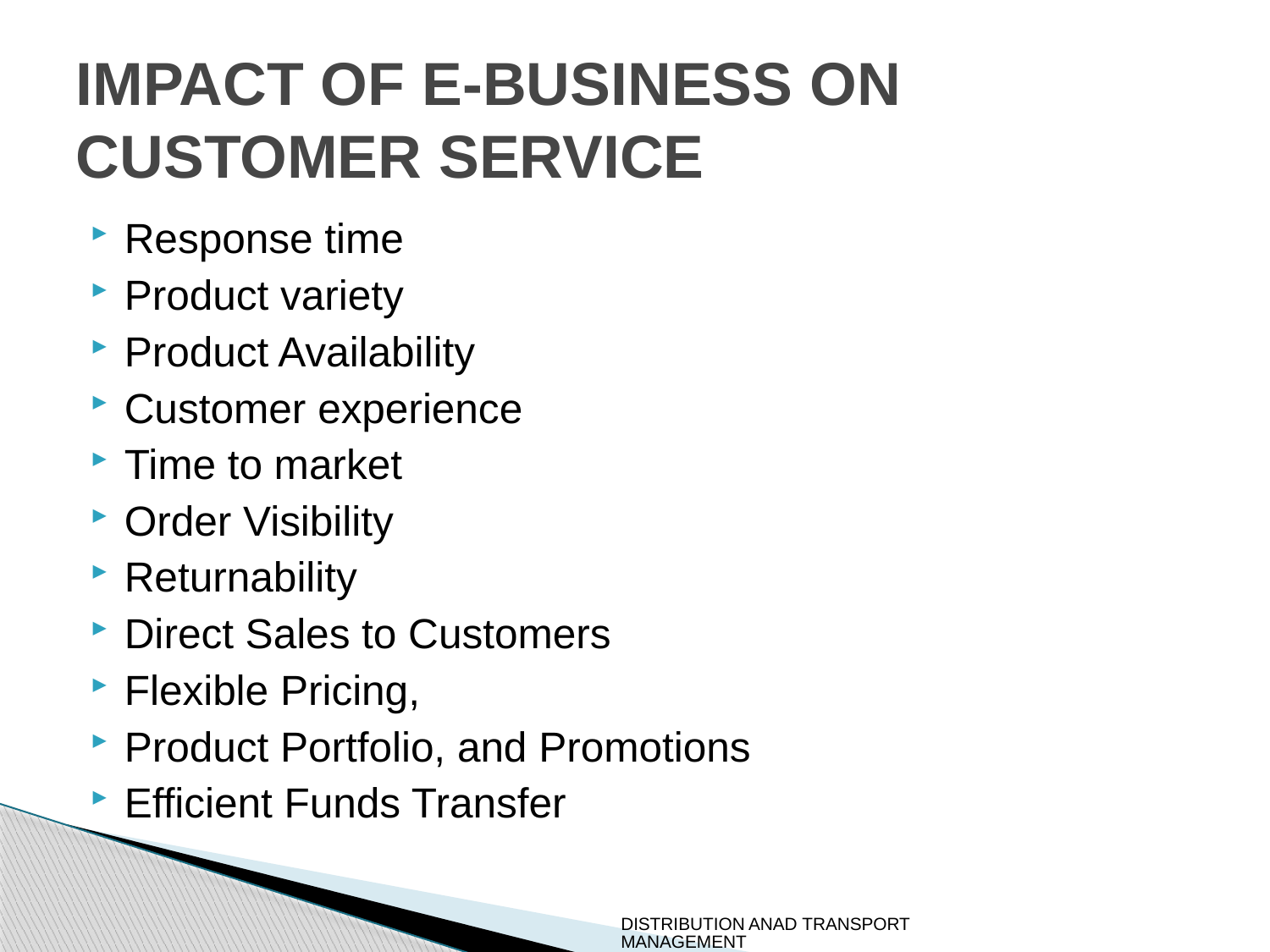

# IMPACT OF E-BUSINESS ON CUSTOMER SERVICE
Response time
Product variety
Product Availability
Customer experience
Time to market
Order Visibility
Returnability
Direct Sales to Customers
Flexible Pricing,
Product Portfolio, and Promotions
Efficient Funds Transfer
DISTRIBUTION ANAD TRANSPORT MANAGEMENT